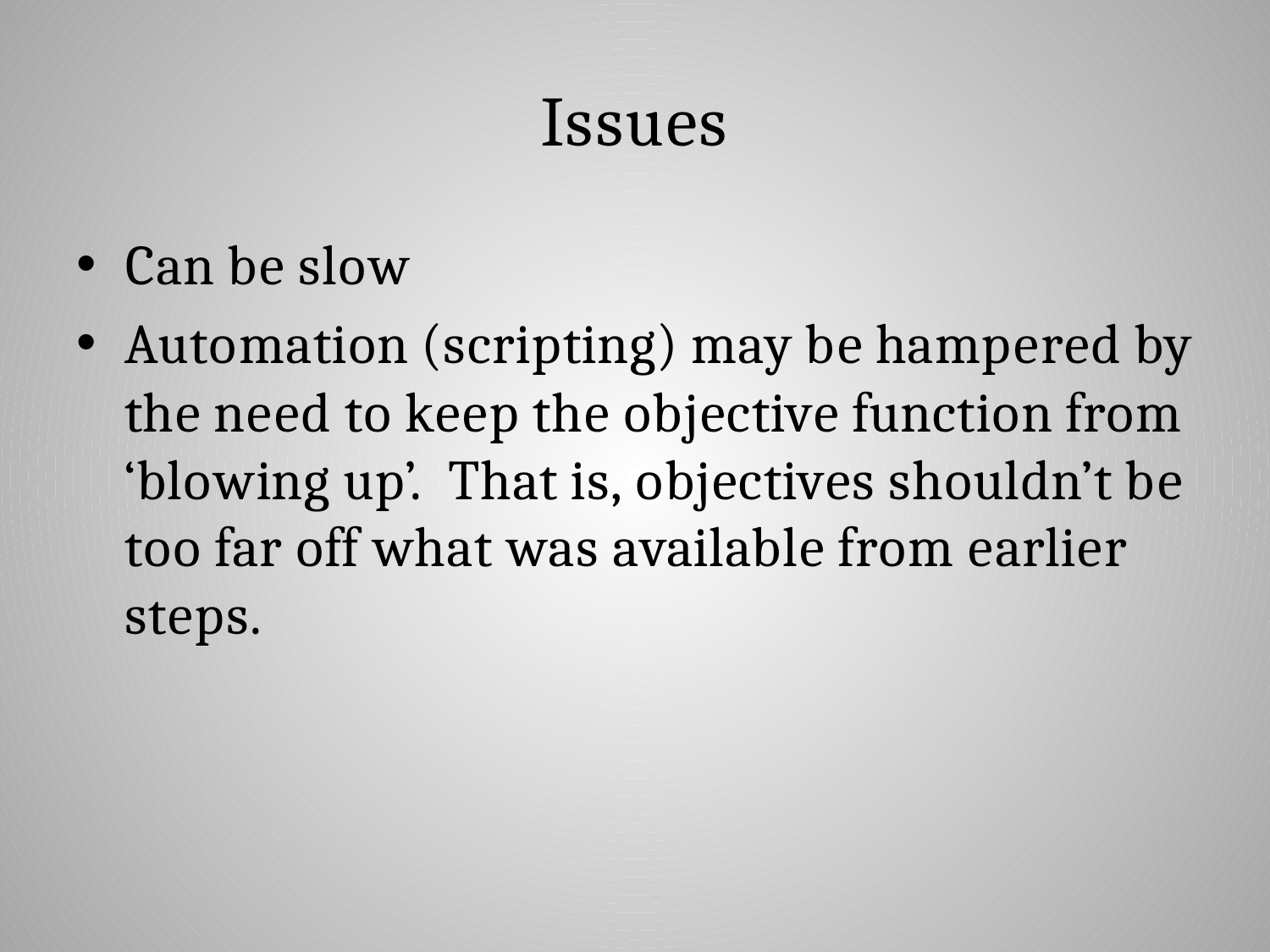

# Issues
Can be slow
Automation (scripting) may be hampered by the need to keep the objective function from ‘blowing up’.  That is, objectives shouldn’t be too far off what was available from earlier steps.